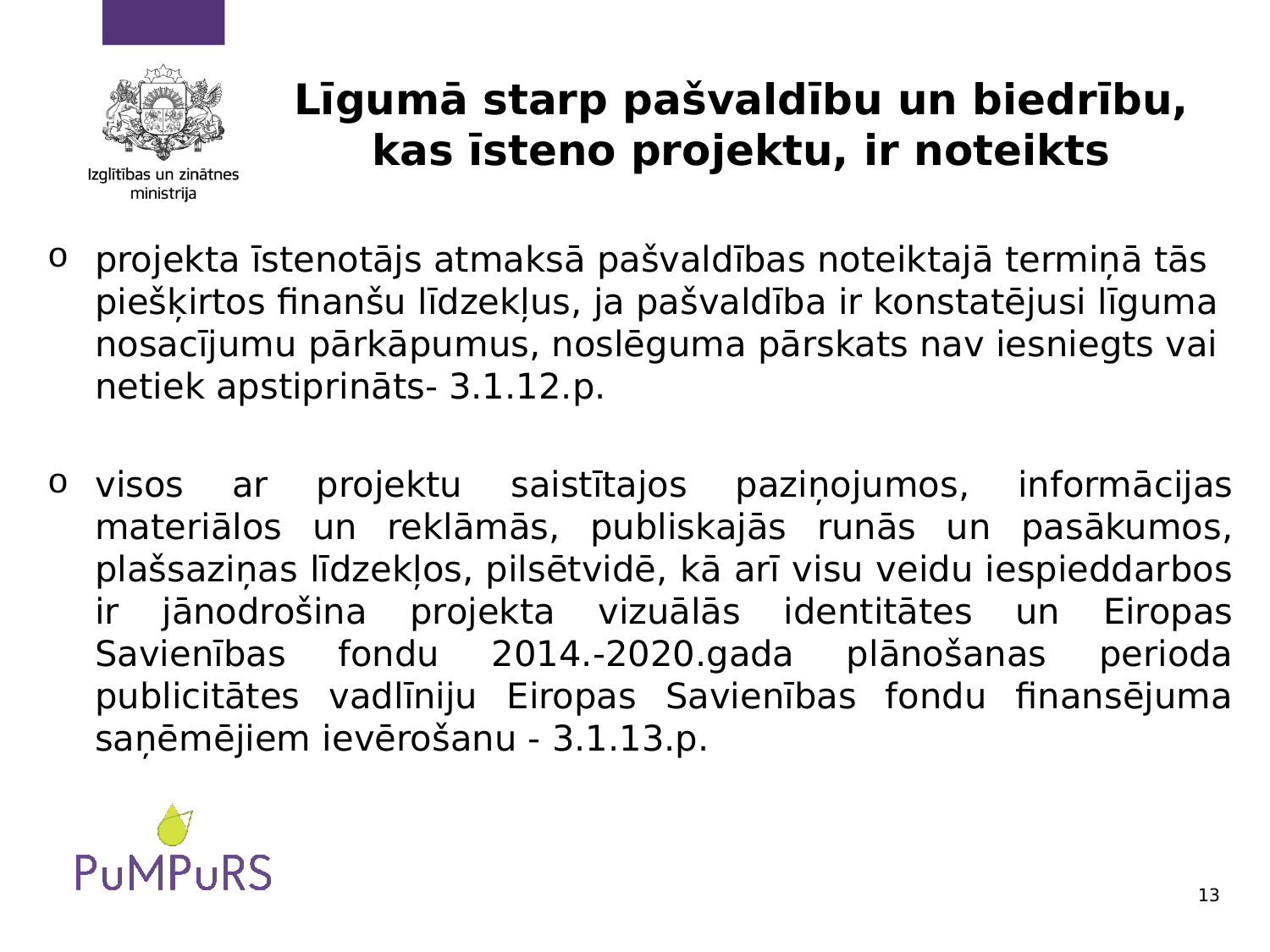

# Līgumā starp pašvaldību un biedrību, kas īsteno projektu, ir noteikts
projekta īstenotājs atmaksā pašvaldības noteiktajā termiņā tās piešķirtos finanšu līdzekļus, ja pašvaldība ir konstatējusi līguma nosacījumu pārkāpumus, noslēguma pārskats nav iesniegts vai netiek apstiprināts- 3.1.12.p.

visos ar projektu saistītajos paziņojumos, informācijas materiālos un reklāmās, publiskajās runās un pasākumos, plašsaziņas līdzekļos, pilsētvidē, kā arī visu veidu iespieddarbos ir jānodrošina projekta vizuālās identitātes un Eiropas Savienības fondu 2014.-2020.gada plānošanas perioda publicitātes vadlīniju Eiropas Savienības fondu finansējuma saņēmējiem ievērošanu - 3.1.13.p.

13